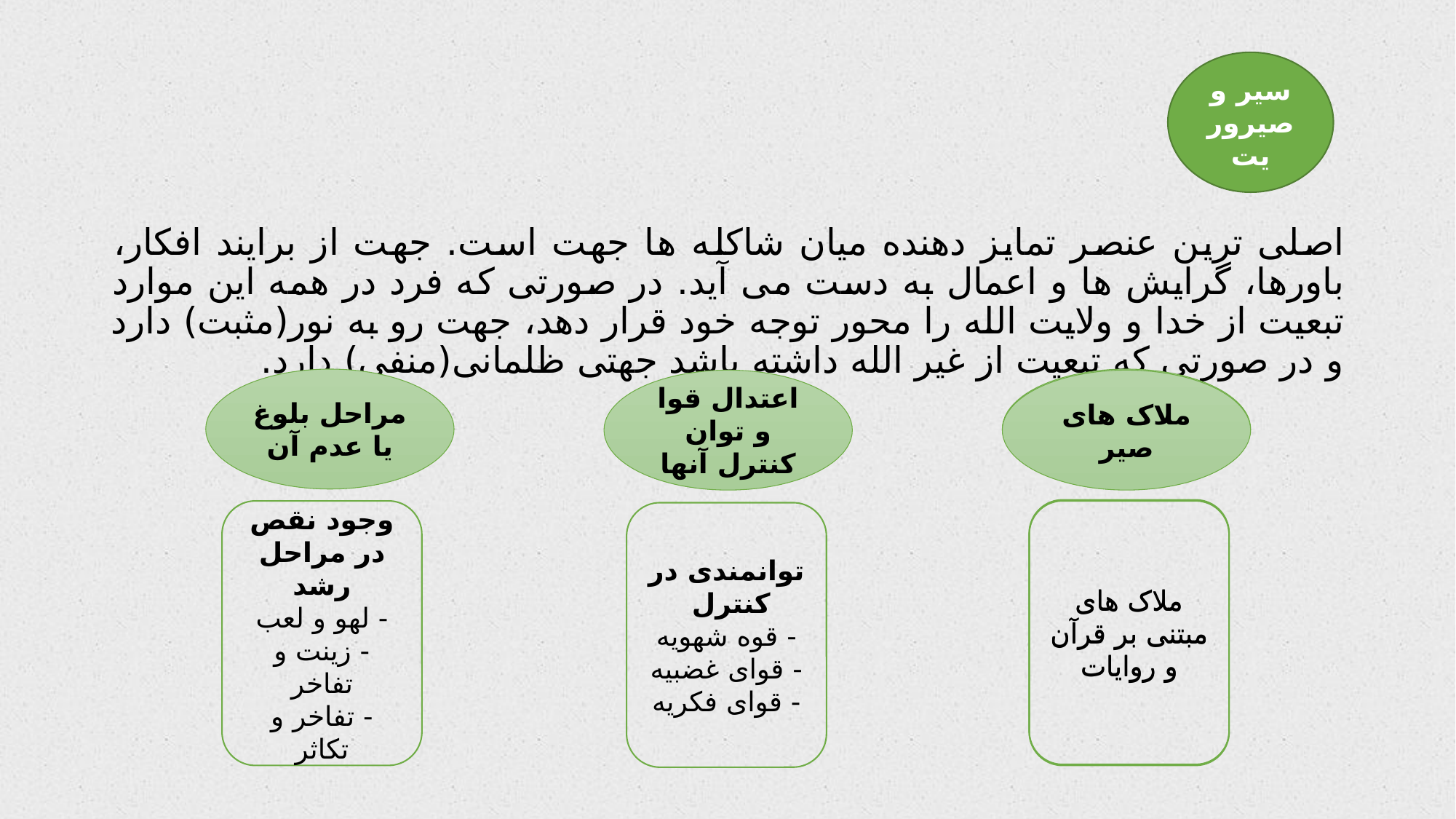

سیر و صیروریت
اصلی ترین عنصر تمایز دهنده میان شاکله ها جهت است. جهت از برایند افکار، باورها، گرایش ها و اعمال به دست می آید. در صورتی که فرد در همه این موارد تبعیت از خدا و ولایت الله را محور توجه خود قرار دهد، جهت رو به نور(مثبت) دارد و در صورتی که تبعیت از غیر الله داشته باشد جهتی ظلمانی(منفی) دارد.
مراحل بلوغ یا عدم آن
ملاک های صیر
اعتدال قوا و توان کنترل آنها
ملاک های صیر
ملاک های مبتنی بر قرآن و روایات
وجود نقص در مراحل رشد
- لهو و لعب
- زینت و تفاخر
- تفاخر و تکاثر
ملاک های مبتنی بر قرآن و روایات
توانمندی در کنترل
- قوه شهویه
- قوای غضبیه
- قوای فکریه